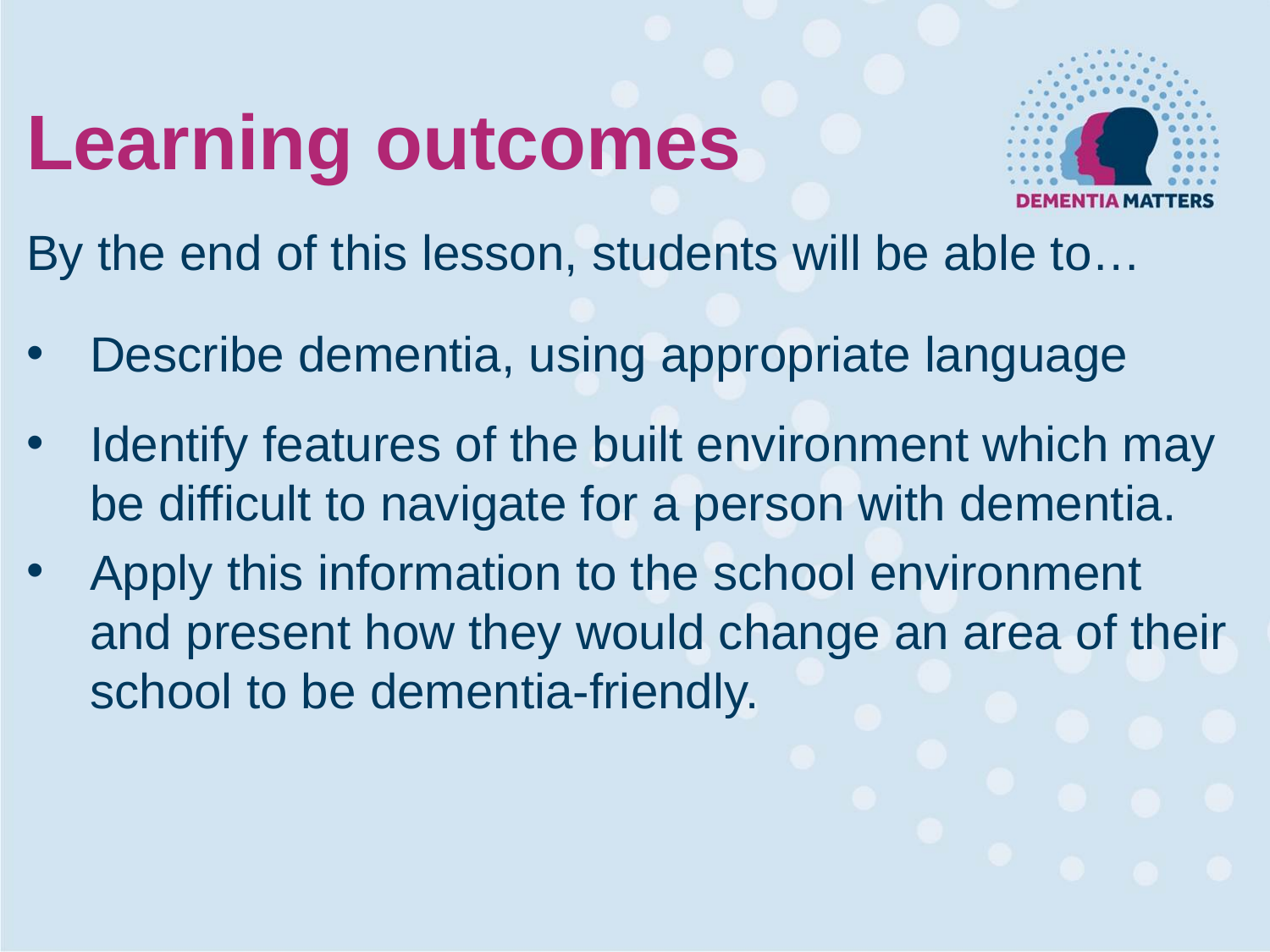

Learning outcomes
By the end of this lesson, students will be able to…
Describe dementia, using appropriate language

Identify features of the built environment which may be difficult to navigate for a person with dementia.
Apply this information to the school environment and present how they would change an area of their school to be dementia-friendly.